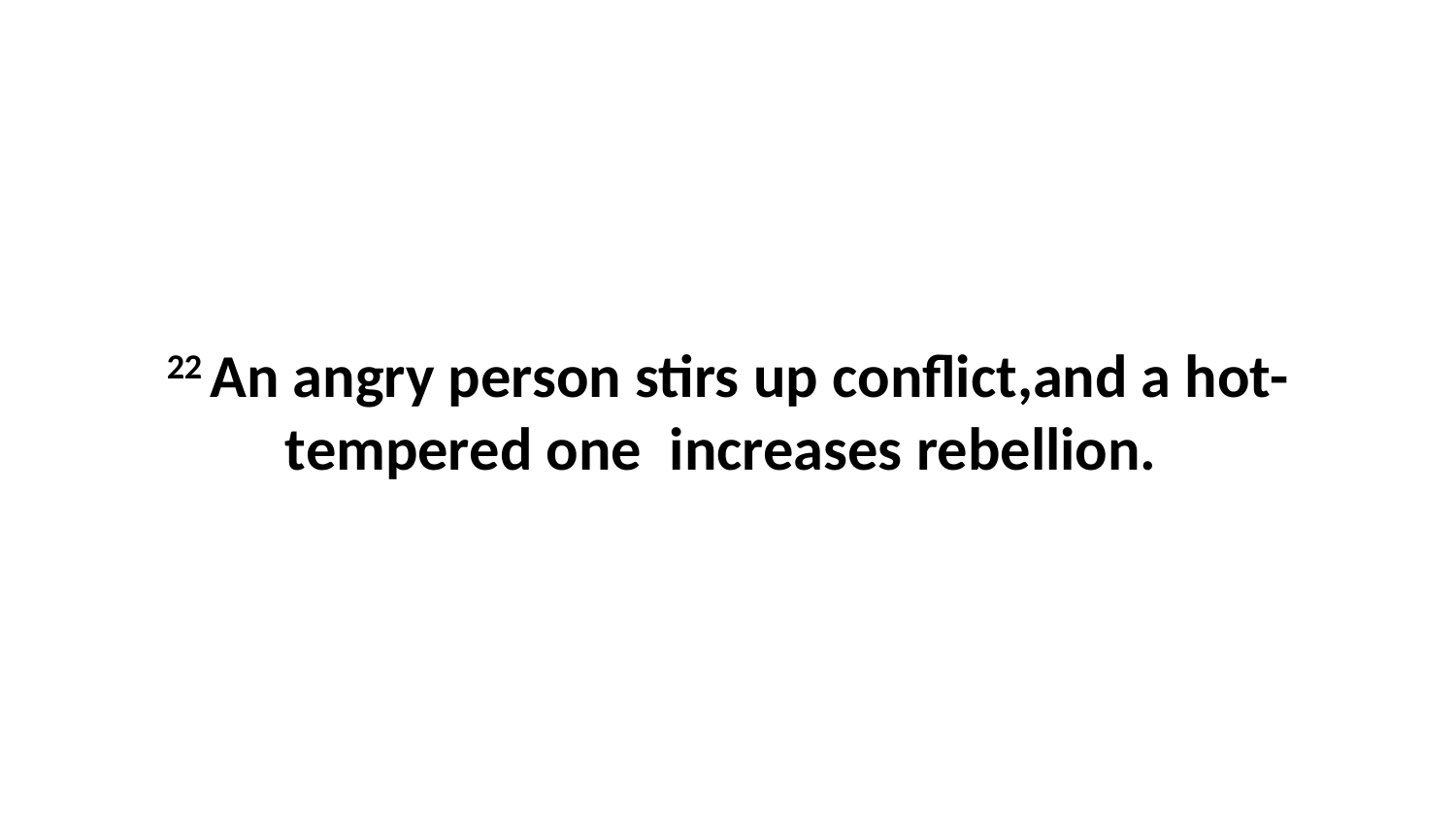

22 An angry person stirs up conflict,and a hot-tempered one  increases rebellion.